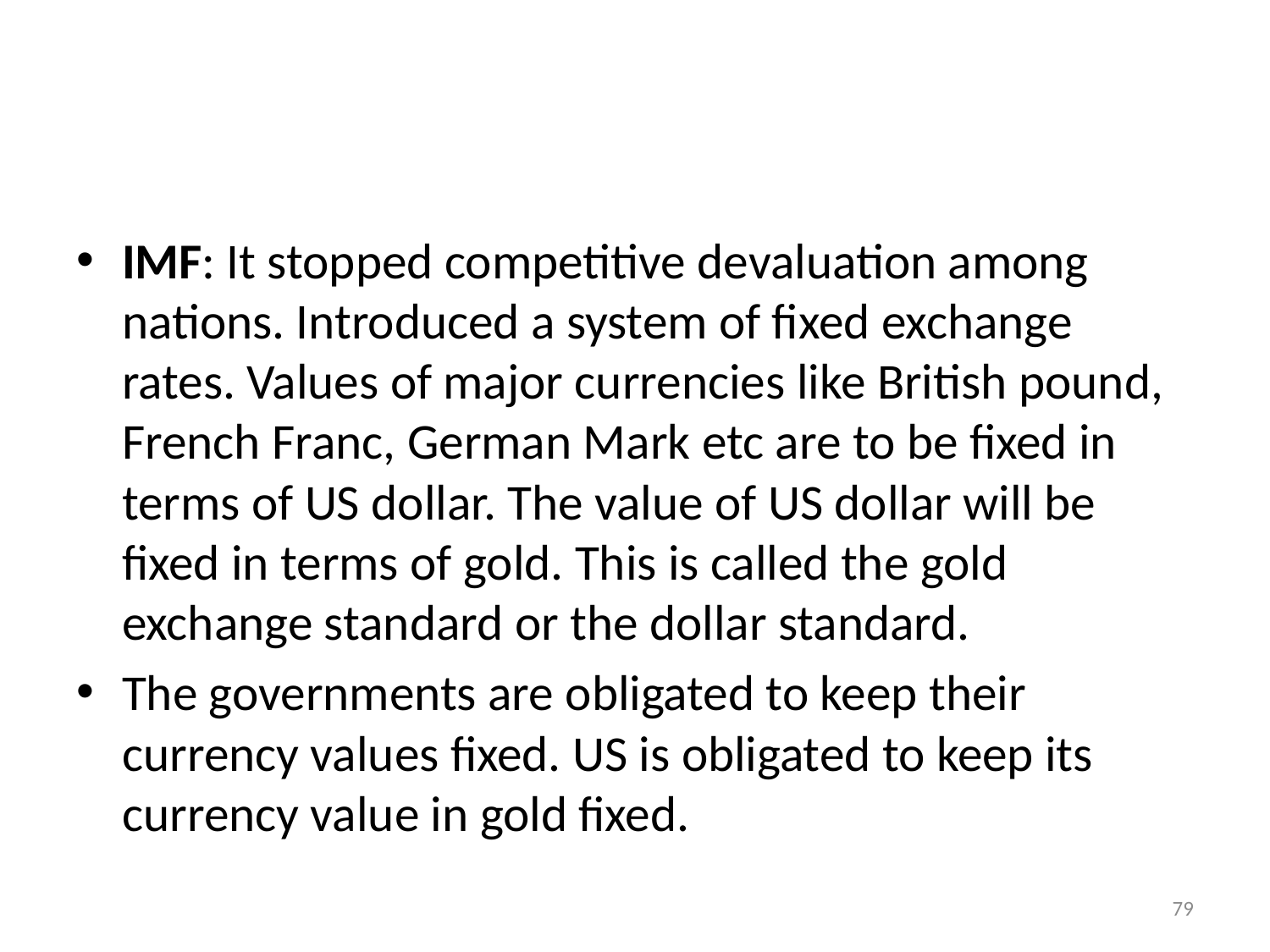

#
IMF: It stopped competitive devaluation among nations. Introduced a system of fixed exchange rates. Values of major currencies like British pound, French Franc, German Mark etc are to be fixed in terms of US dollar. The value of US dollar will be fixed in terms of gold. This is called the gold exchange standard or the dollar standard.
The governments are obligated to keep their currency values fixed. US is obligated to keep its currency value in gold fixed.

79